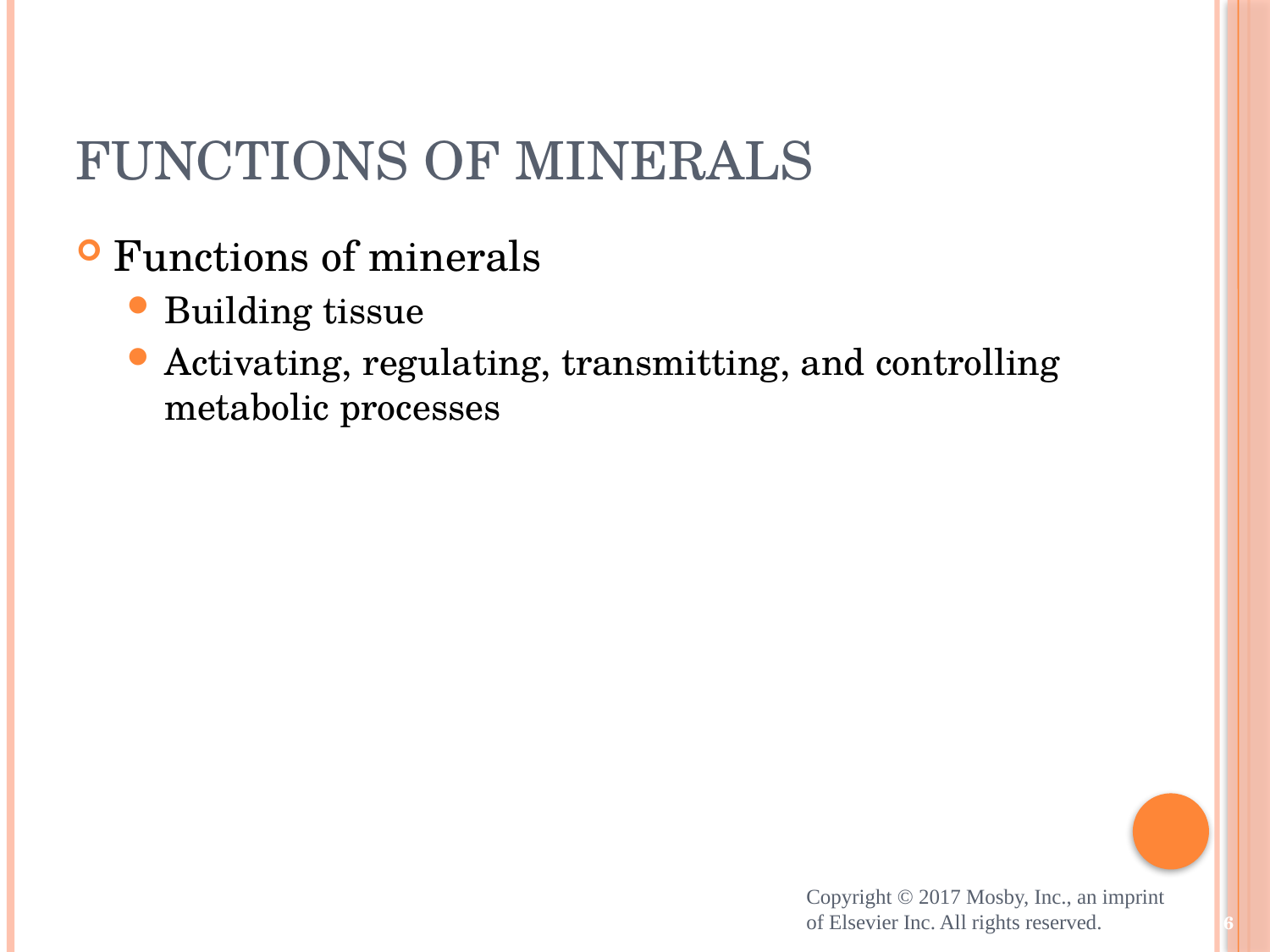

# Functions of Minerals
Functions of minerals
Building tissue
Activating, regulating, transmitting, and controlling metabolic processes

Copyright © 2017 Mosby, Inc., an imprint of Elsevier Inc. All rights reserved.
6